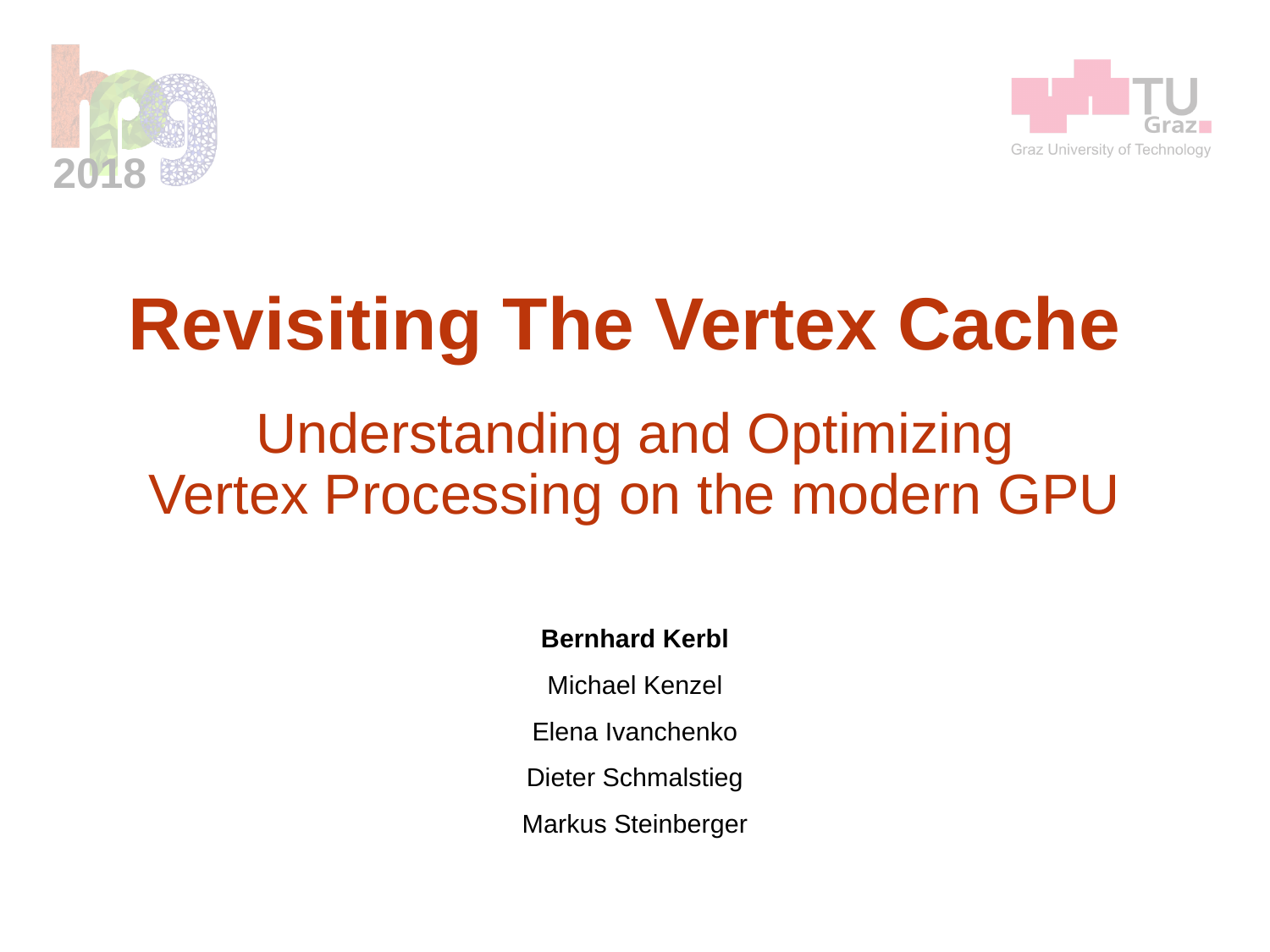

# Revisiting The Vertex Cache Understanding and Optimizing Vertex Processing on the modern GPU
Bernhard Kerbl
Michael Kenzel
Elena Ivanchenko
Dieter Schmalstieg
Markus Steinberger